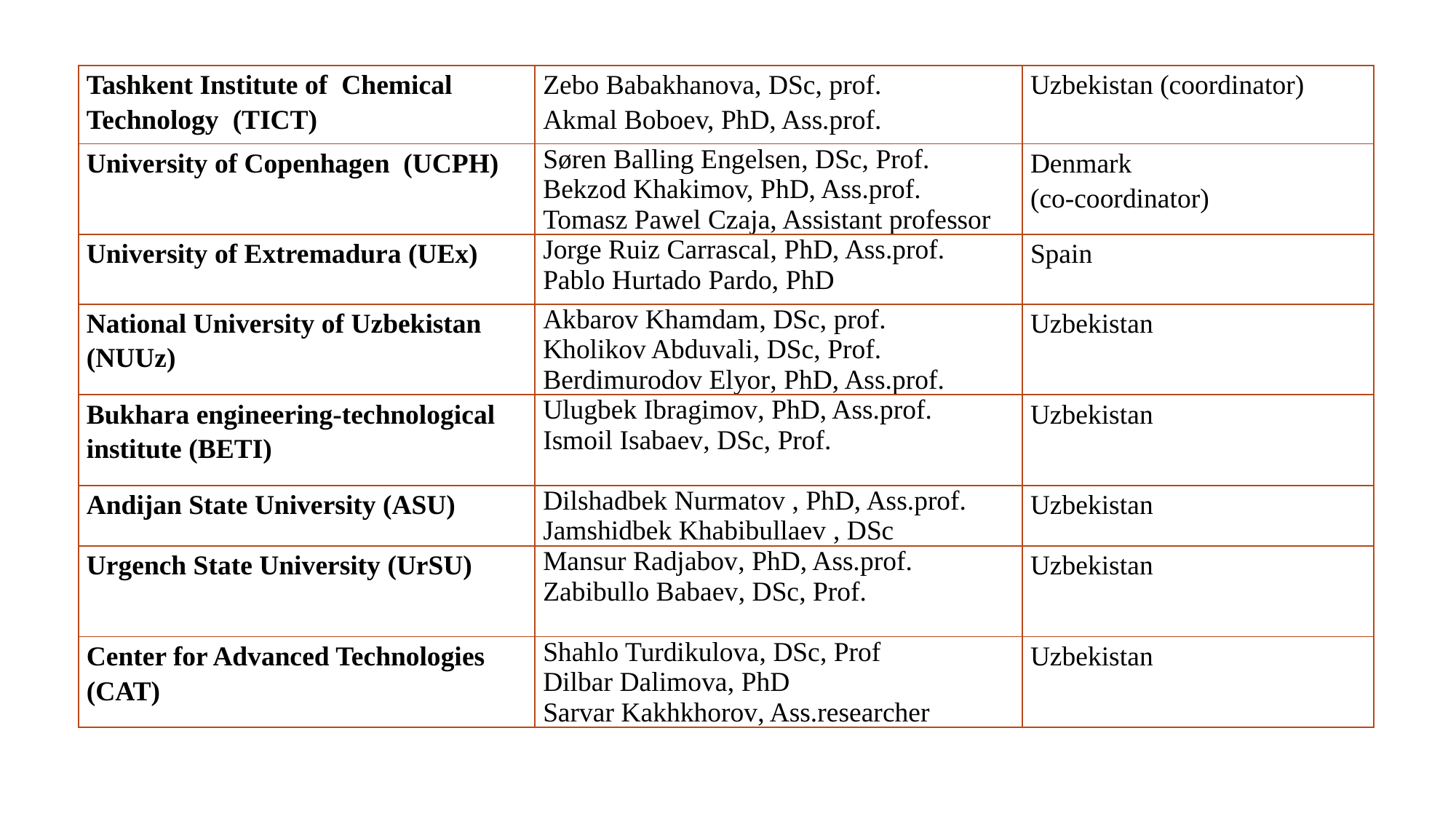

| Tashkent Institute of Chemical Technology (TICT) | Zebo Babakhanova, DSc, prof. Akmal Boboev, PhD, Ass.prof. | Uzbekistan (coordinator) |
| --- | --- | --- |
| University of Copenhagen (UCPH) | Søren Balling Engelsen, DSc, Prof. Bekzod Khakimov, PhD, Ass.prof. Tomasz Pawel Czaja, Assistant professor | Denmark (co-coordinator) |
| University of Extremadura (UEx) | Jorge Ruiz Carrascal, PhD, Ass.prof. Pablo Hurtado Pardo, PhD | Spain |
| National University of Uzbekistan (NUUz) | Akbarov Khamdam, DSc, prof. Kholikov Abduvali, DSc, Prof. Berdimurodov Elyor, PhD, Ass.prof. | Uzbekistan |
| Bukhara engineering-technological institute (BETI) | Ulugbek Ibragimov, PhD, Ass.prof. Ismoil Isabaev, DSc, Prof. | Uzbekistan |
| Andijan State University (ASU) | Dilshadbek Nurmatov , PhD, Ass.prof. Jamshidbek Khabibullaev , DSc | Uzbekistan |
| Urgench State University (UrSU) | Mansur Radjabov, PhD, Ass.prof. Zabibullo Babaev, DSc, Prof. | Uzbekistan |
| Center for Advanced Technologies (CAT) | Shahlo Turdikulova, DSc, Prof Dilbar Dalimova, PhD Sarvar Kakhkhorov, Ass.researcher | Uzbekistan |